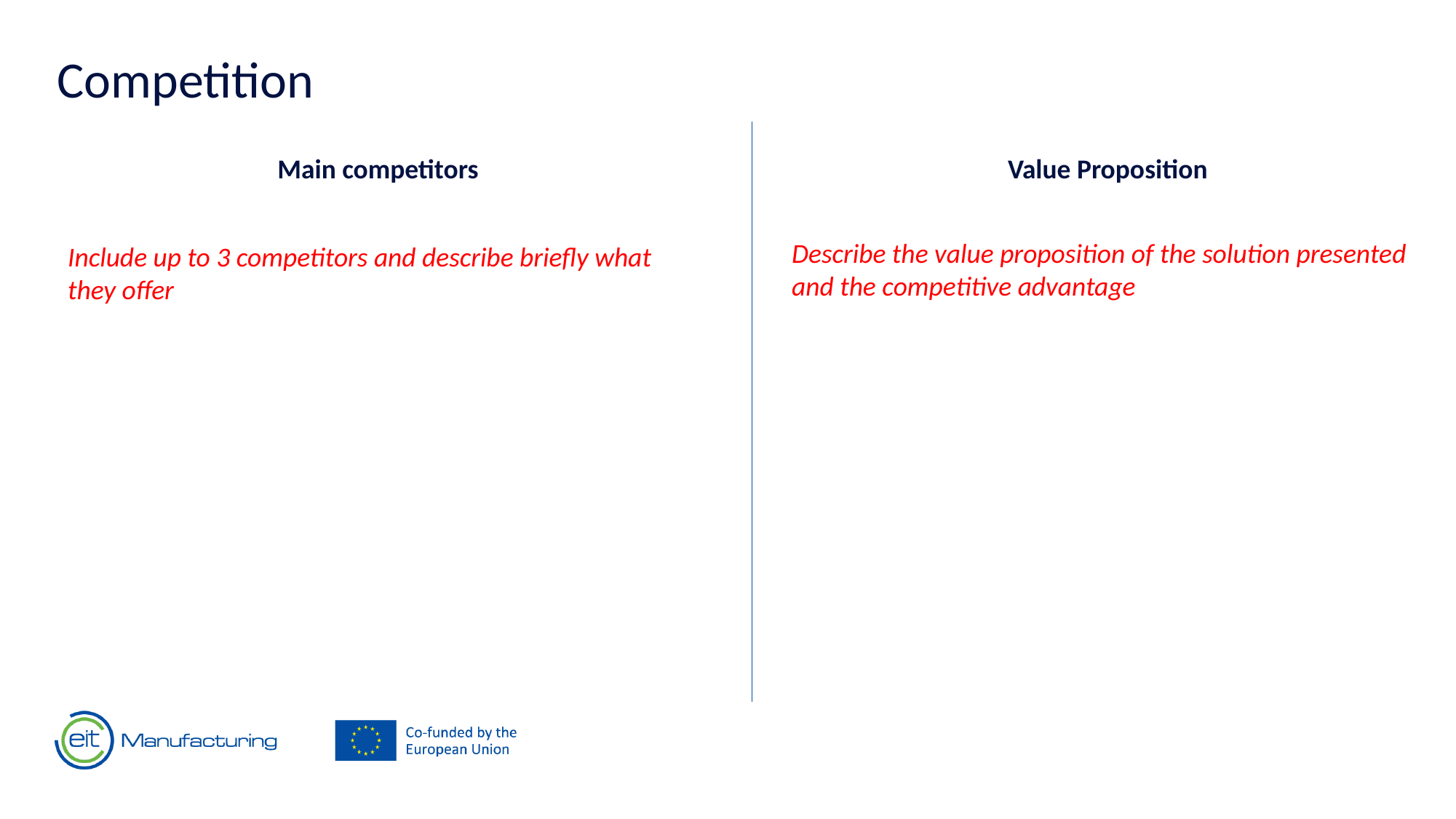

Competition

Main competitors
Value Proposition
Describe the value proposition of the solution presented and the competitive advantage
Include up to 3 competitors and describe briefly what they offer